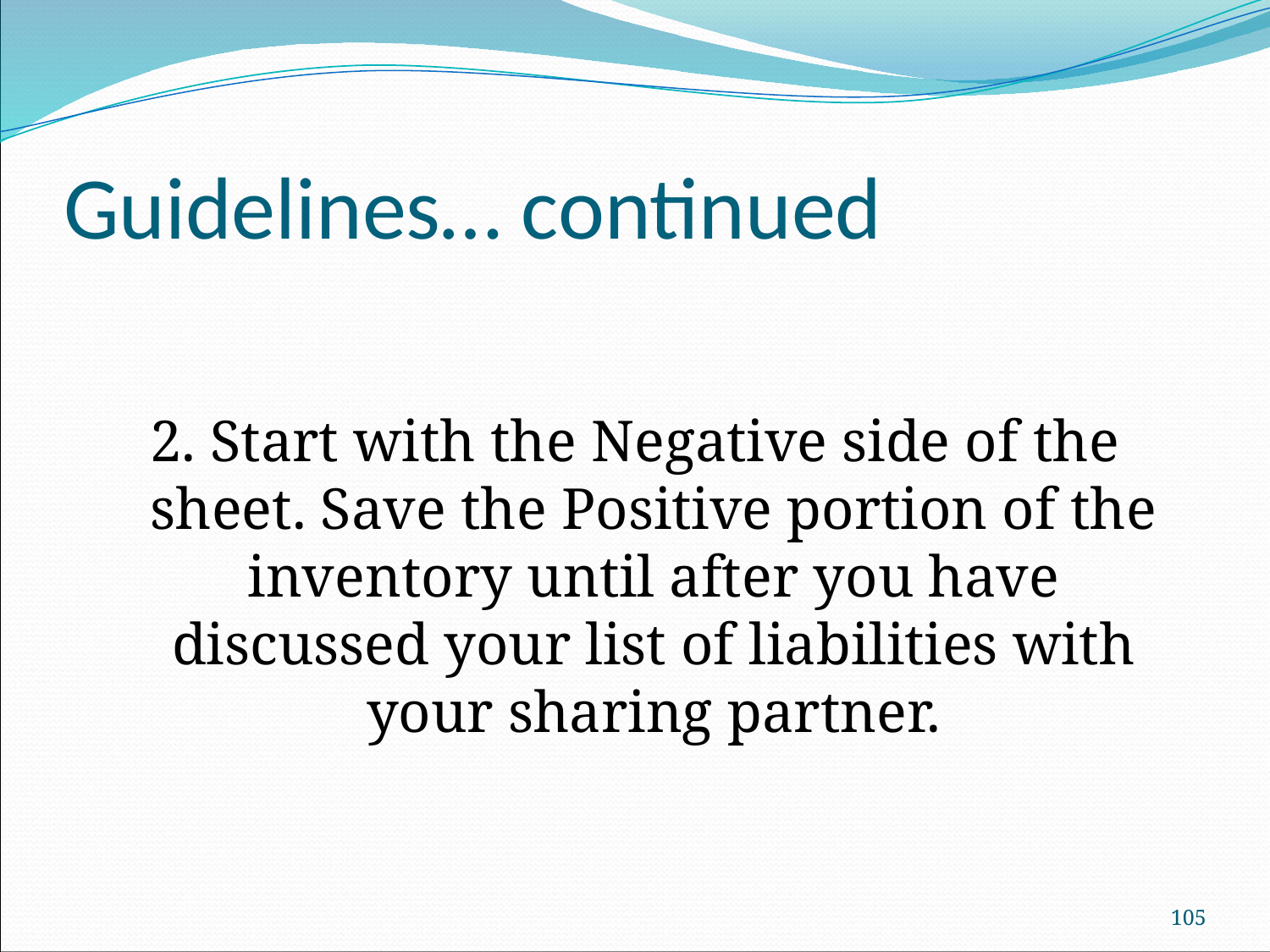

# Guidelines… continued

2. Start with the Negative side of the sheet. Save the Positive portion of the inventory until after you have discussed your list of liabilities with your sharing partner.
105